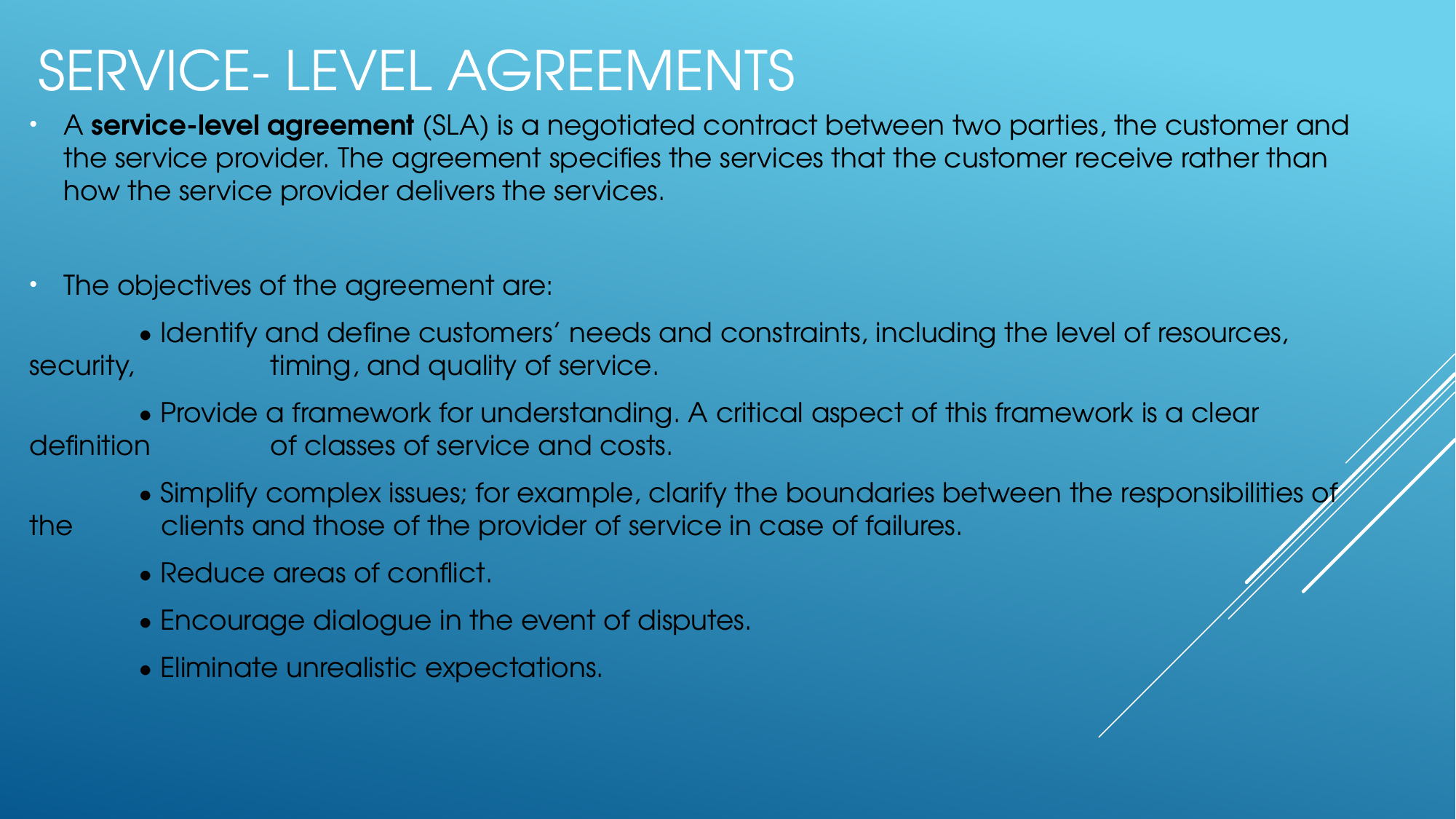

# Service- level agreements
A service-level agreement (SLA) is a negotiated contract between two parties, the customer and the service provider. The agreement specifies the services that the customer receive rather than how the service provider delivers the services.

The objectives of the agreement are:
	• Identify and define customers’ needs and constraints, including the level of resources, security,  	   timing, and quality of service.
	• Provide a framework for understanding. A critical aspect of this framework is a clear definition 	   of classes of service and costs.
	• Simplify complex issues; for example, clarify the boundaries between the responsibilities of the 	   clients and those of the provider of service in case of failures.
	• Reduce areas of conflict.
	• Encourage dialogue in the event of disputes.
	• Eliminate unrealistic expectations.